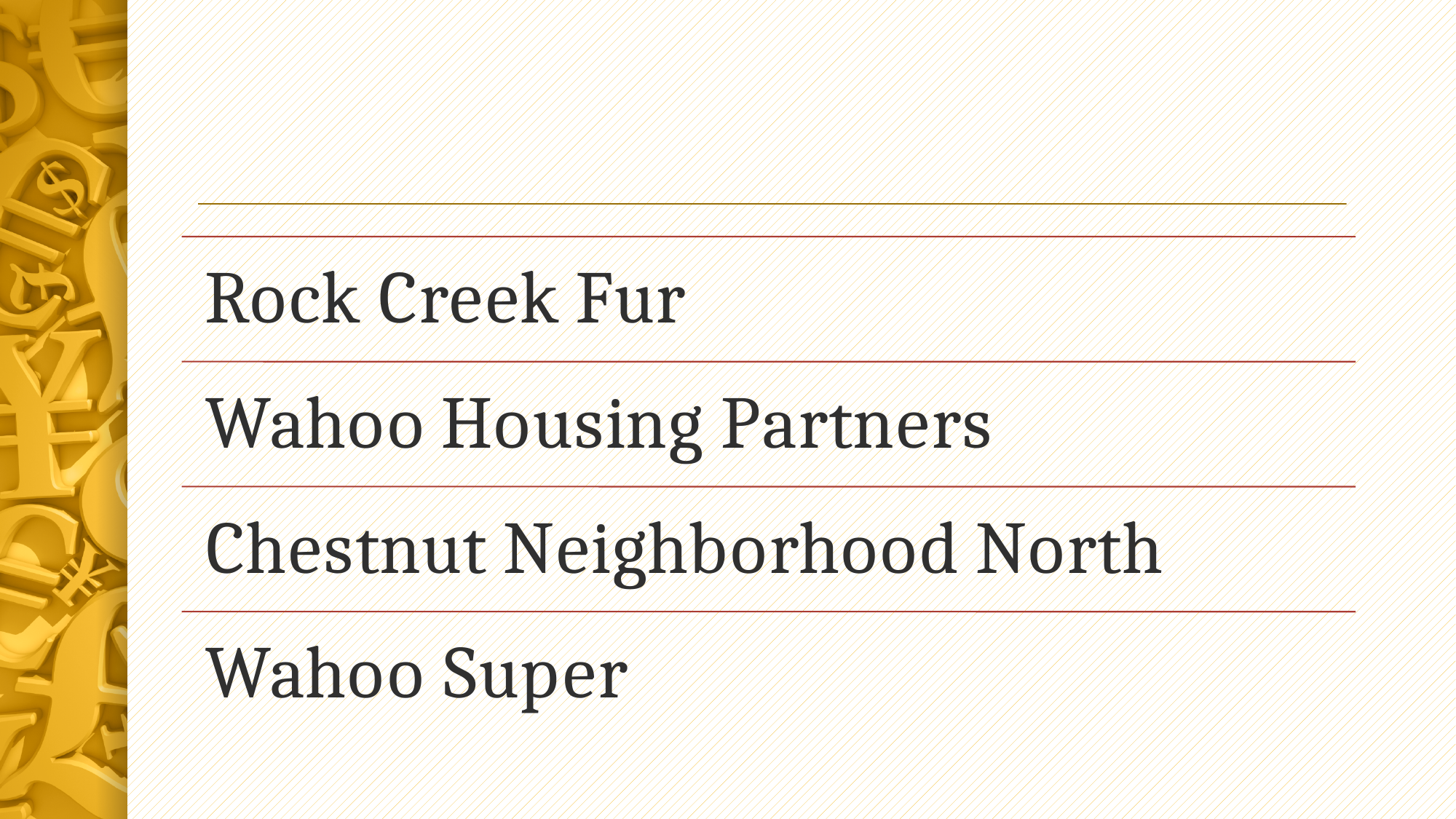

Rock Creek Fur
Wahoo Housing Partners
Chestnut Neighborhood North
Wahoo Super